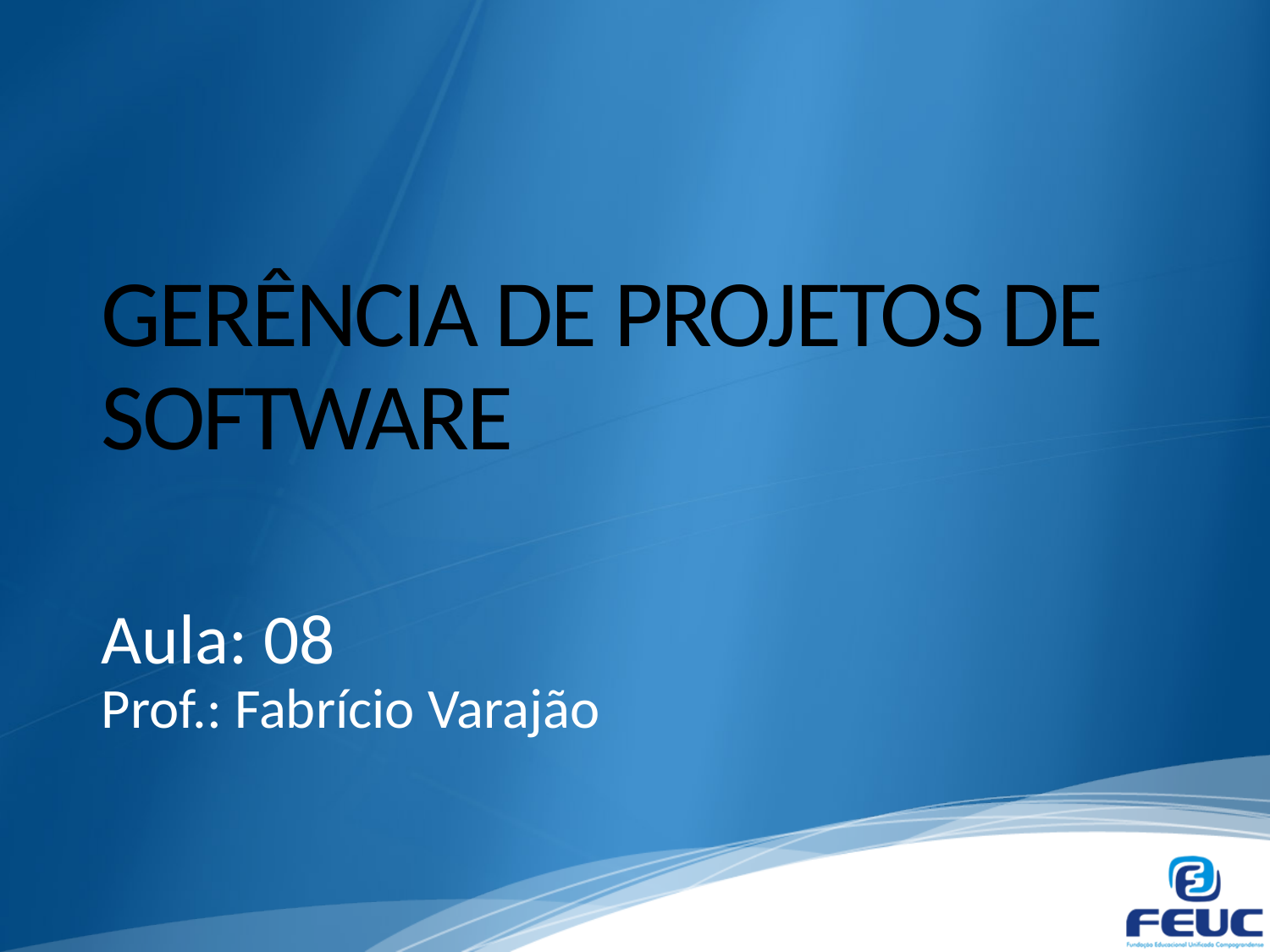

# GERÊNCIA DE PROJETOS DE SOFTWARE
Aula: 08
Prof.: Fabrício Varajão